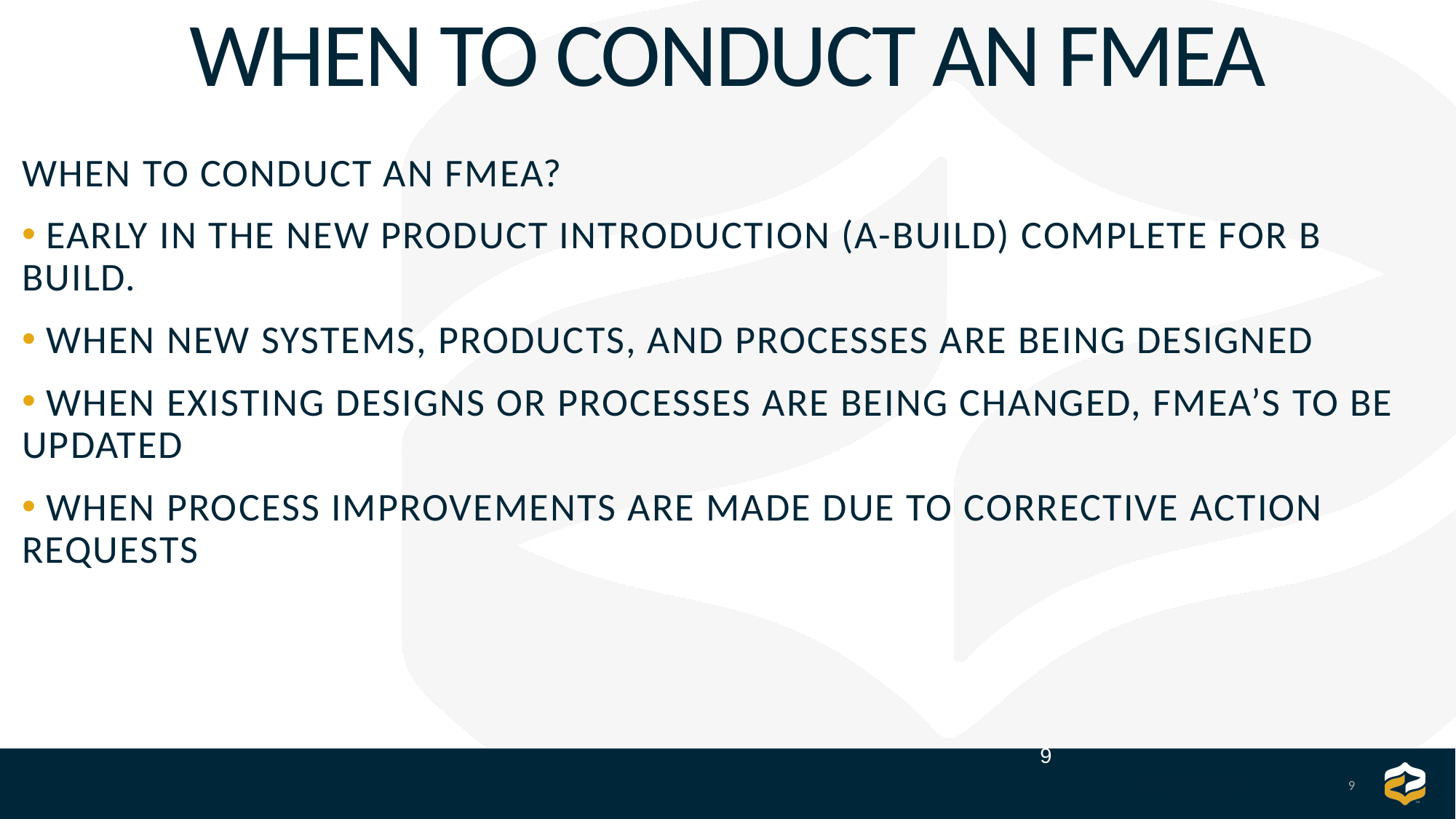

When to Conduct an FMEA
When to Conduct an FMEA?
 Early in the New Product Introduction (A-Build) complete for B build.
 When new systems, products, and processes are being designed
 When existing designs or processes are being changed, FMEA’s to be updated
 When process improvements are made due to Corrective Action Requests

9
9
9/8/2025